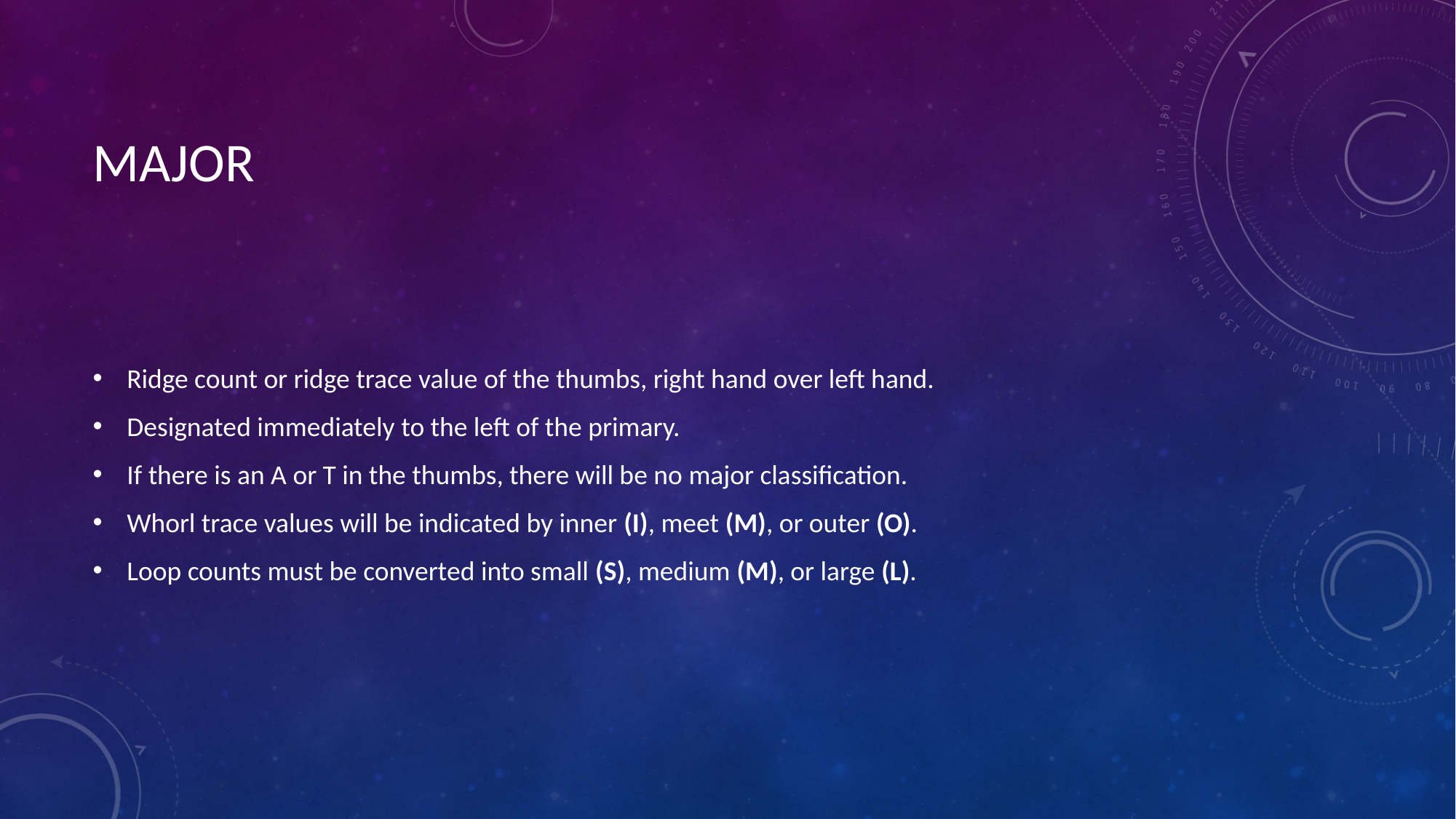

# Major
Ridge count or ridge trace value of the thumbs, right hand over left hand.
Designated immediately to the left of the primary.
If there is an A or T in the thumbs, there will be no major classification.
Whorl trace values will be indicated by inner (I), meet (M), or outer (O).
Loop counts must be converted into small (S), medium (M), or large (L).